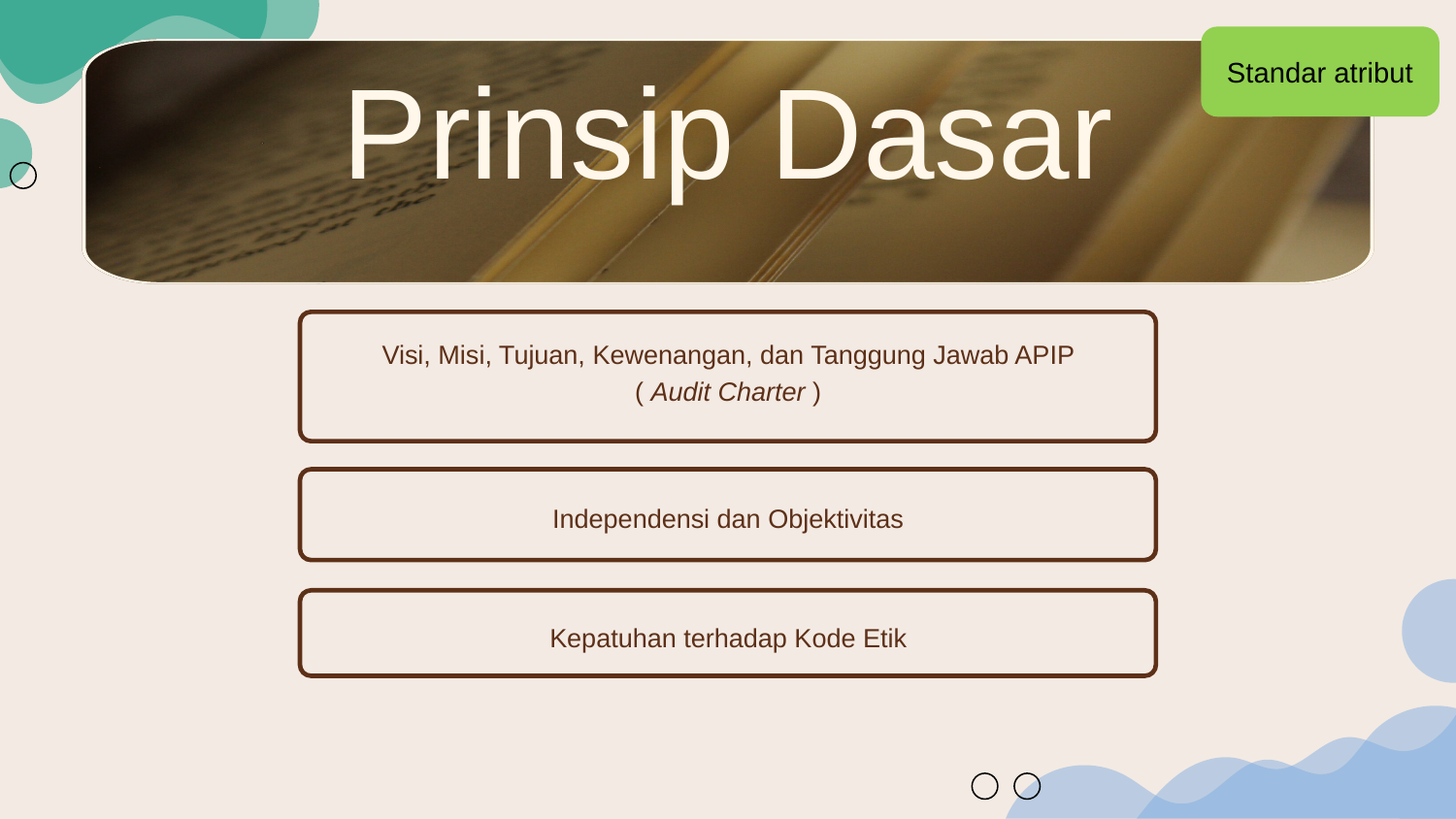

Standar atribut

Prinsip Dasar

Visi, Misi, Tujuan, Kewenangan, dan Tanggung Jawab APIP
( Audit Charter )

Independensi dan Objektivitas

Kepatuhan terhadap Kode Etik